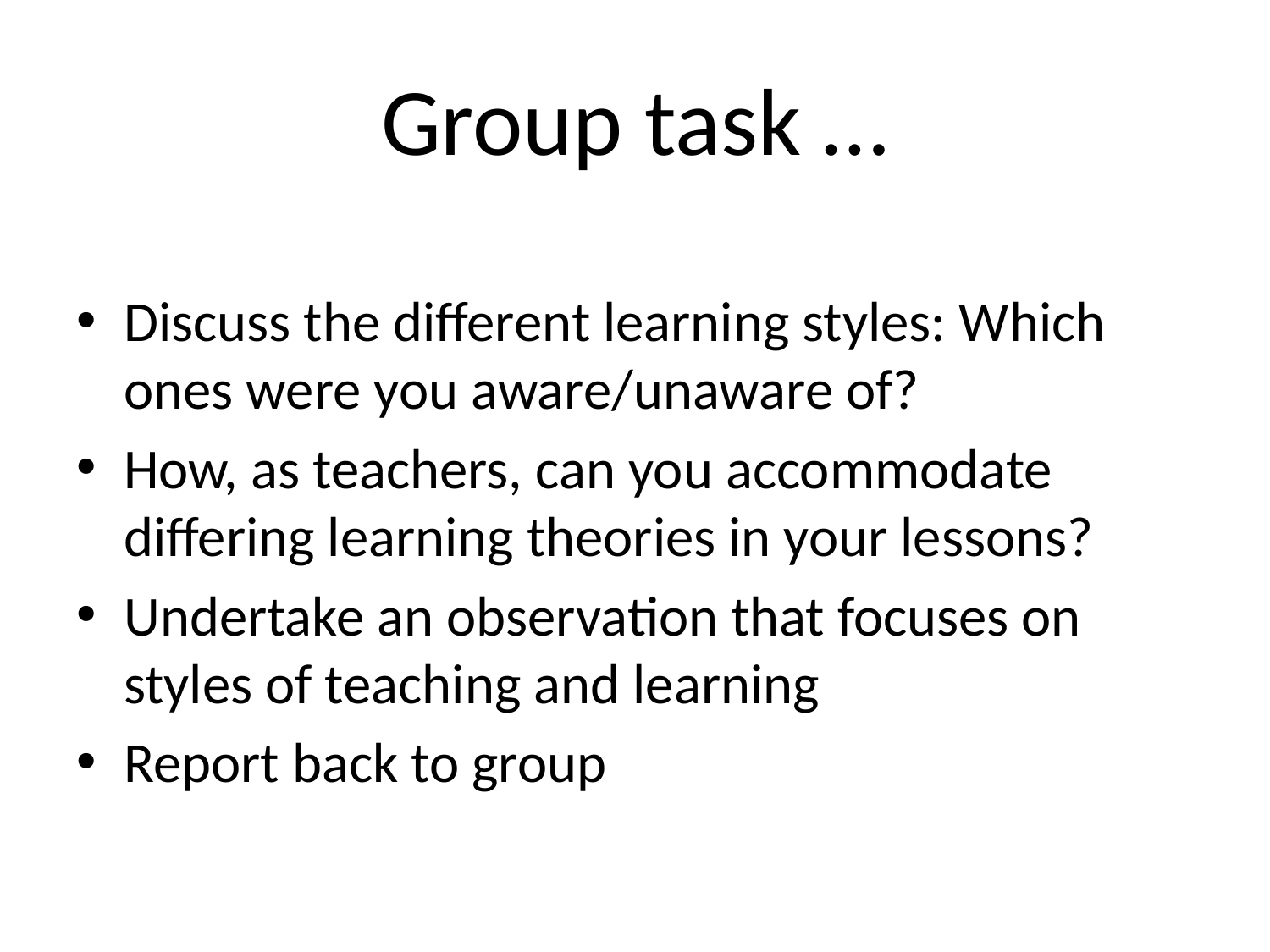

# Group task …
Discuss the different learning styles: Which ones were you aware/unaware of?
How, as teachers, can you accommodate differing learning theories in your lessons?
Undertake an observation that focuses on styles of teaching and learning
Report back to group